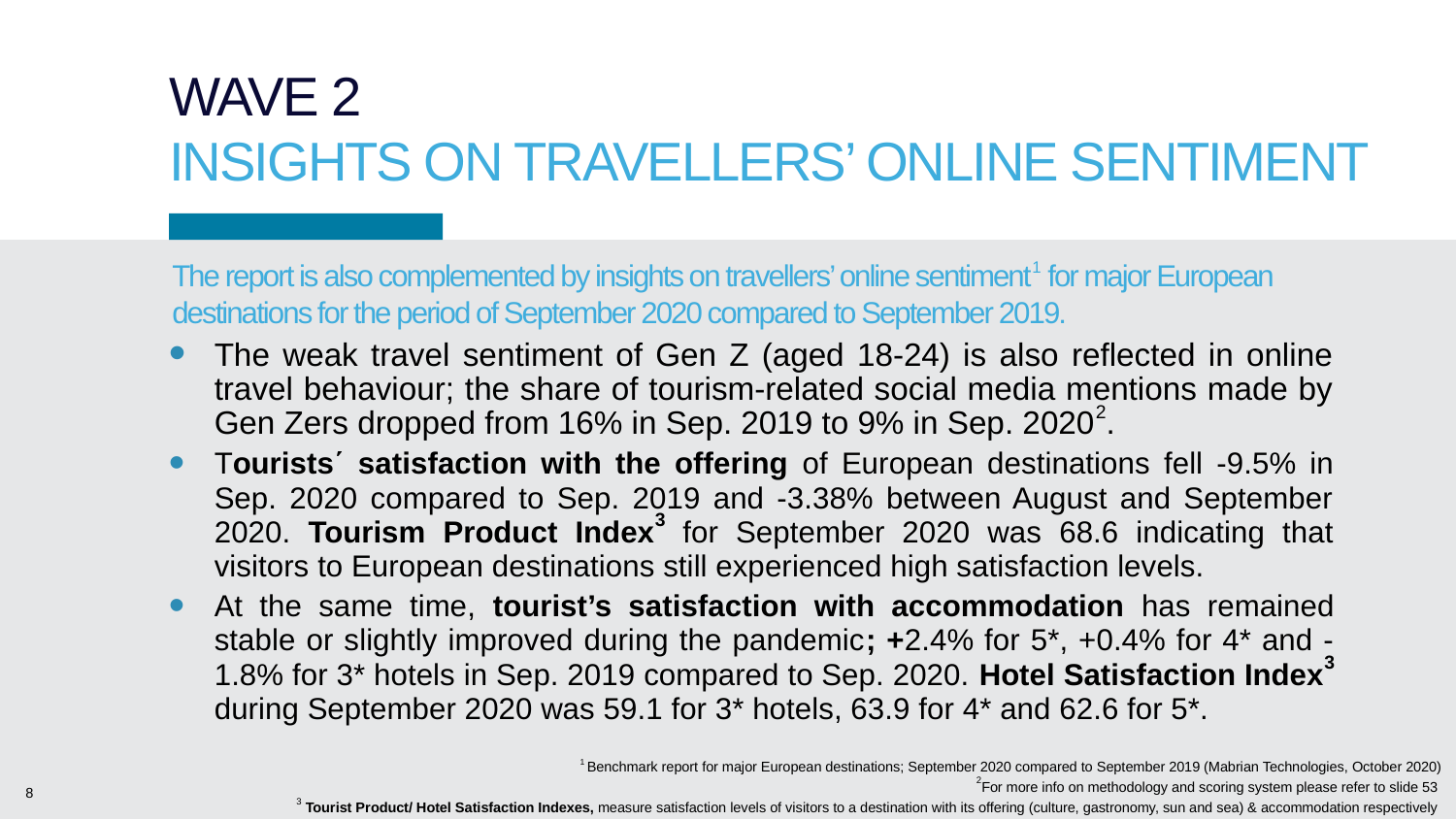

# WAVE 2
INSIGHTS ON TRAVELLERS’ ONLINE SENTIMENT

The report is also complemented by insights on travellers’ online sentiment1 for major European destinations for the period of September 2020 compared to September 2019.
The weak travel sentiment of Gen Z (aged 18-24) is also reflected in online travel behaviour; the share of tourism-related social media mentions made by Gen Zers dropped from 16% in Sep. 2019 to 9% in Sep. 20202.
Tourists΄ satisfaction with the offering of European destinations fell -9.5% in Sep. 2020 compared to Sep. 2019 and -3.38% between August and September 2020. Tourism Product Index3 for September 2020 was 68.6 indicating that visitors to European destinations still experienced high satisfaction levels.
At the same time, tourist’s satisfaction with accommodation has remained stable or slightly improved during the pandemic; +2.4% for 5*, +0.4% for 4* and -1.8% for 3* hotels in Sep. 2019 compared to Sep. 2020. Hotel Satisfaction Index3 during September 2020 was 59.1 for 3* hotels, 63.9 for 4* and 62.6 for 5*.
1 Benchmark report for major European destinations; September 2020 compared to September 2019 (Mabrian Technologies, October 2020)
2For more info on methodology and scoring system please refer to slide 53
3 Tourist Product/ Hotel Satisfaction Indexes, measure satisfaction levels of visitors to a destination with its offering (culture, gastronomy, sun and sea) & accommodation respectively
8